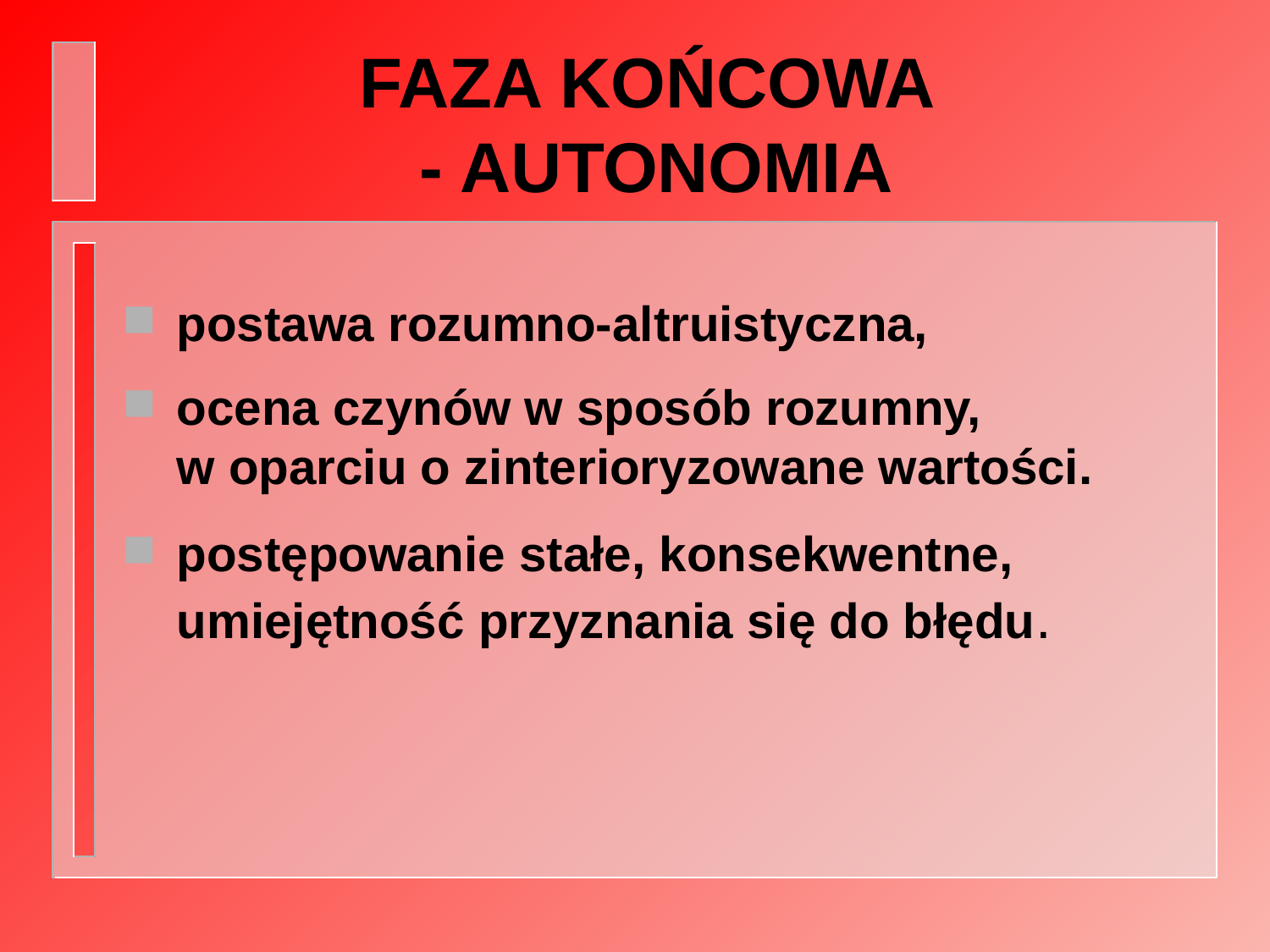

# FAZA KOŃCOWA - AUTONOMIA
postawa rozumno-altruistyczna,
ocena czynów w sposób rozumny,
w oparciu o zinterioryzowane wartości.
postępowanie stałe, konsekwentne,
umiejętność przyznania się do błędu.